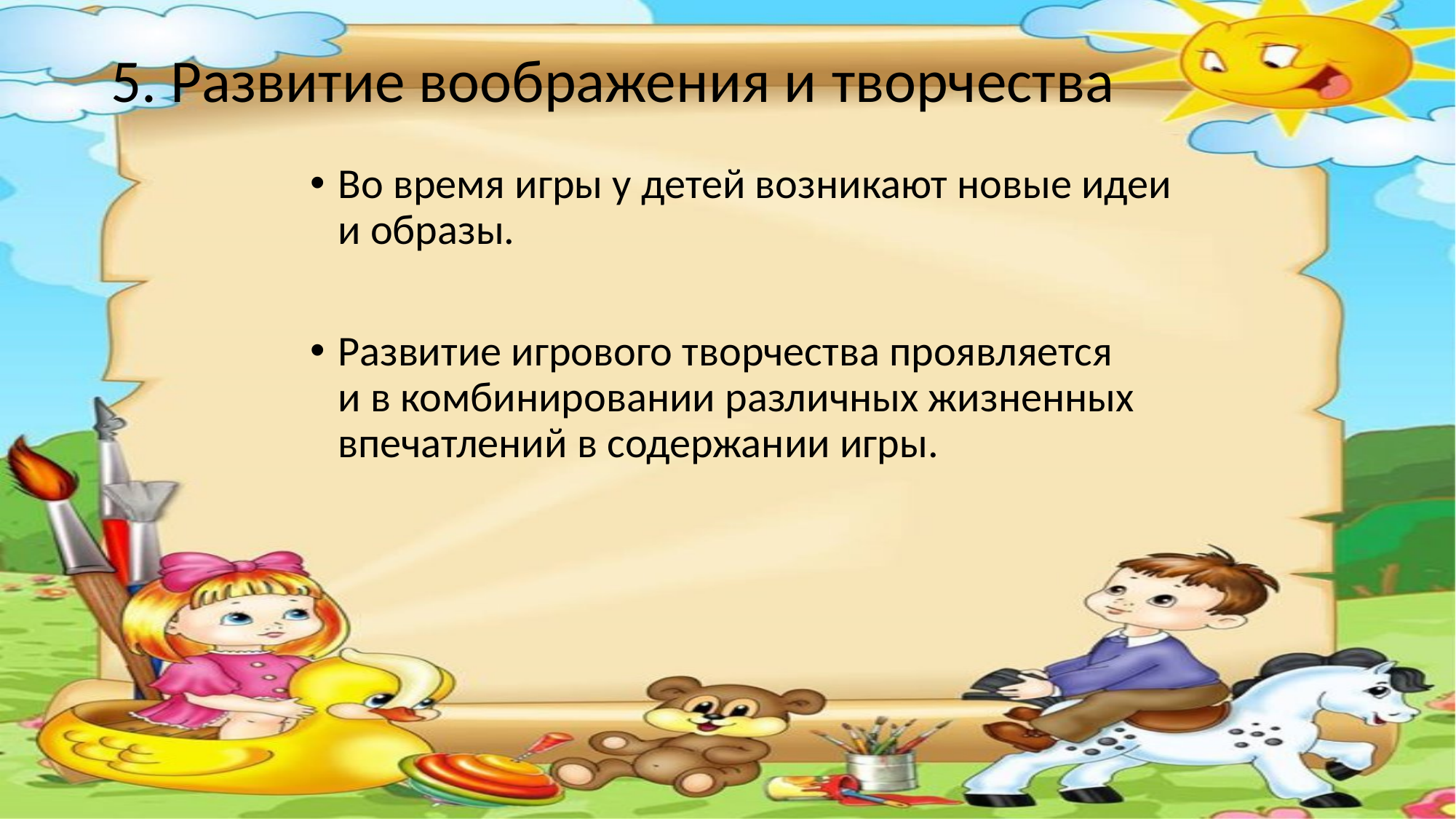

# 5. Развитие воображения и творчества
Во время игры у детей возникают новые идеи и образы.

Развитие игрового творчества проявляется и в комбинировании различных жизненных впечатлений в содержании игры.